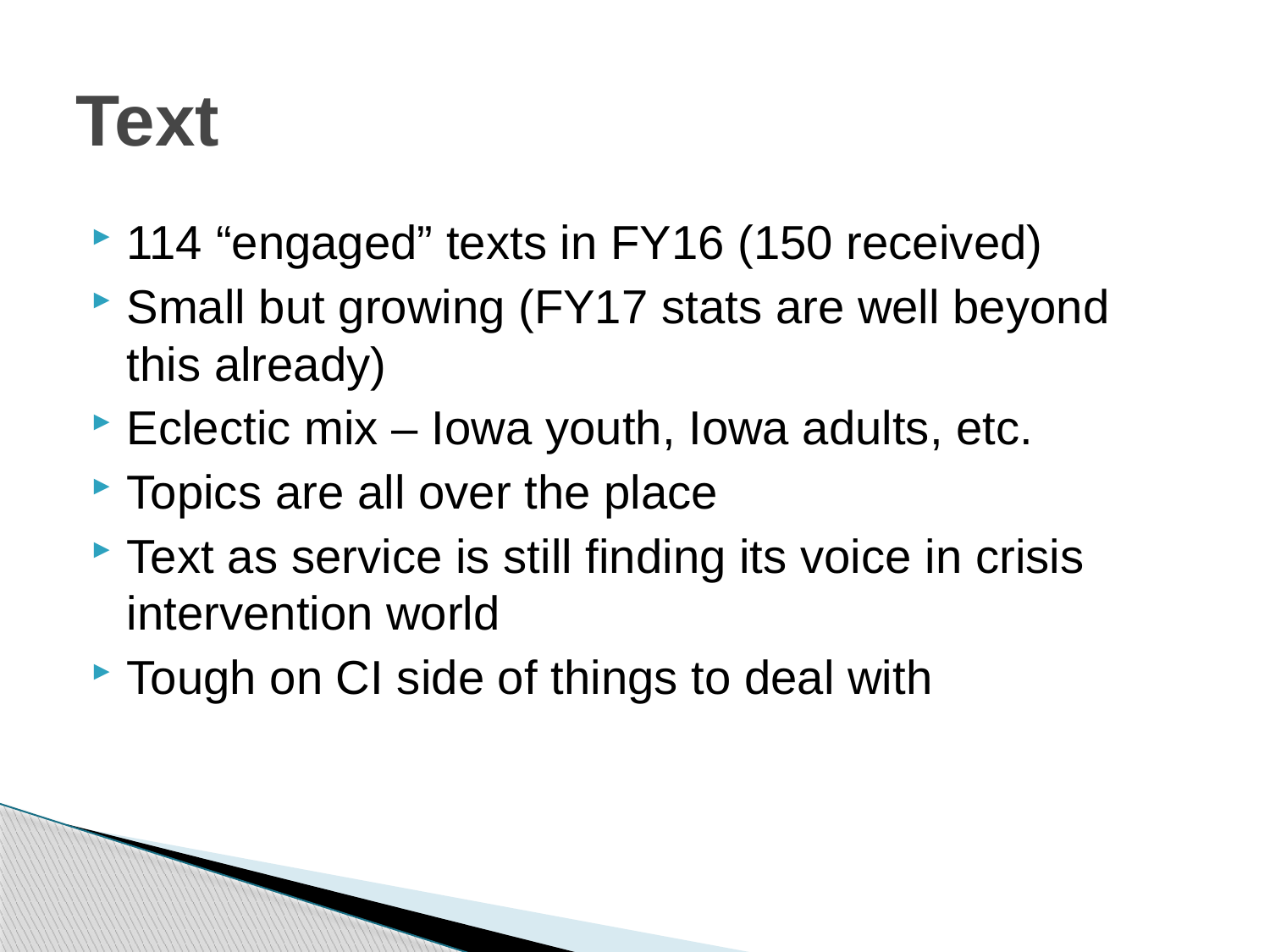

# Text
114 “engaged” texts in FY16 (150 received)
Small but growing (FY17 stats are well beyond this already)
Eclectic mix – Iowa youth, Iowa adults, etc.
Topics are all over the place
Text as service is still finding its voice in crisis intervention world
Tough on CI side of things to deal with